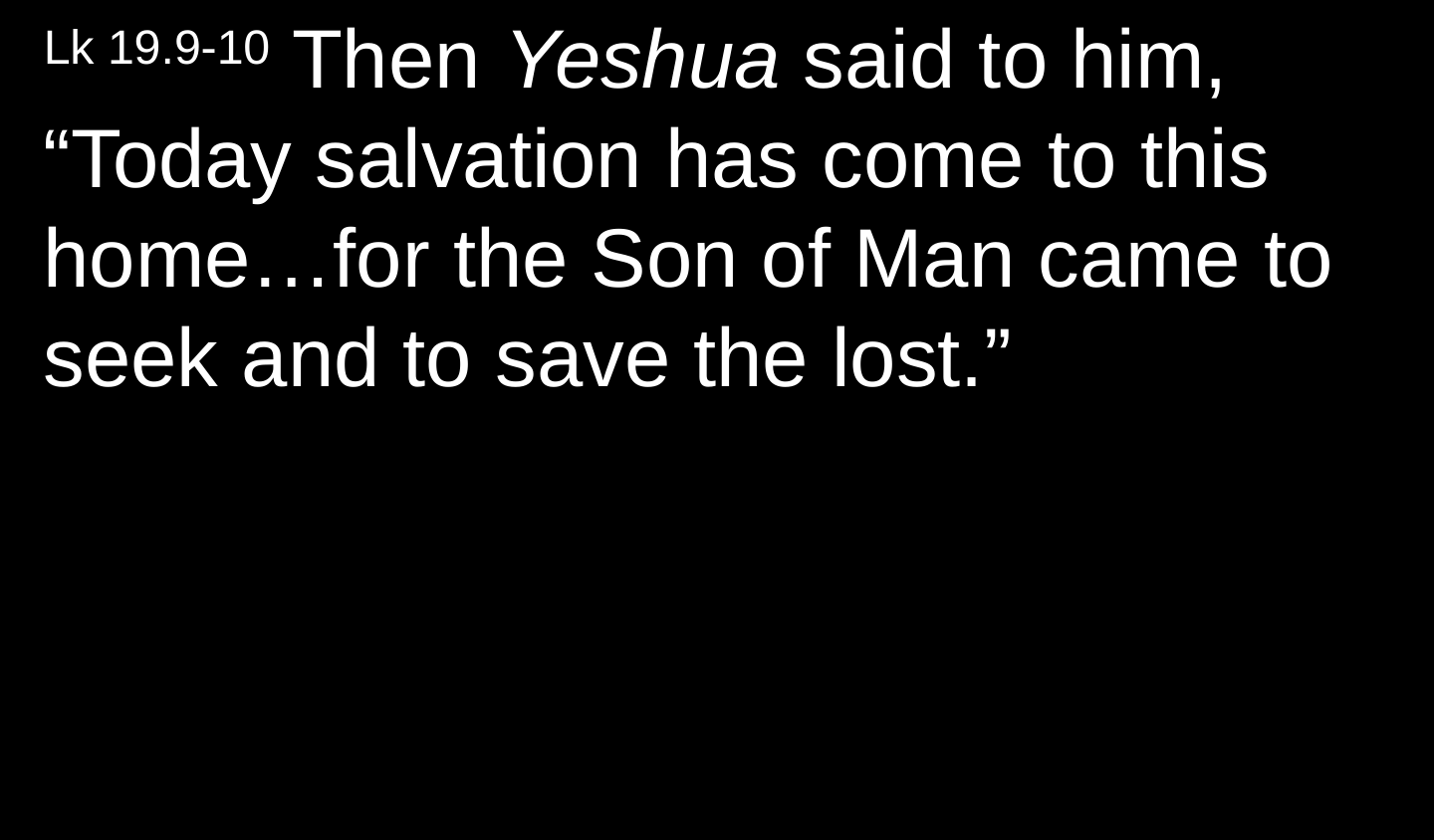

Lk 19.9-10 Then Yeshua said to him, “Today salvation has come to this home…for the Son of Man came to seek and to save the lost.”